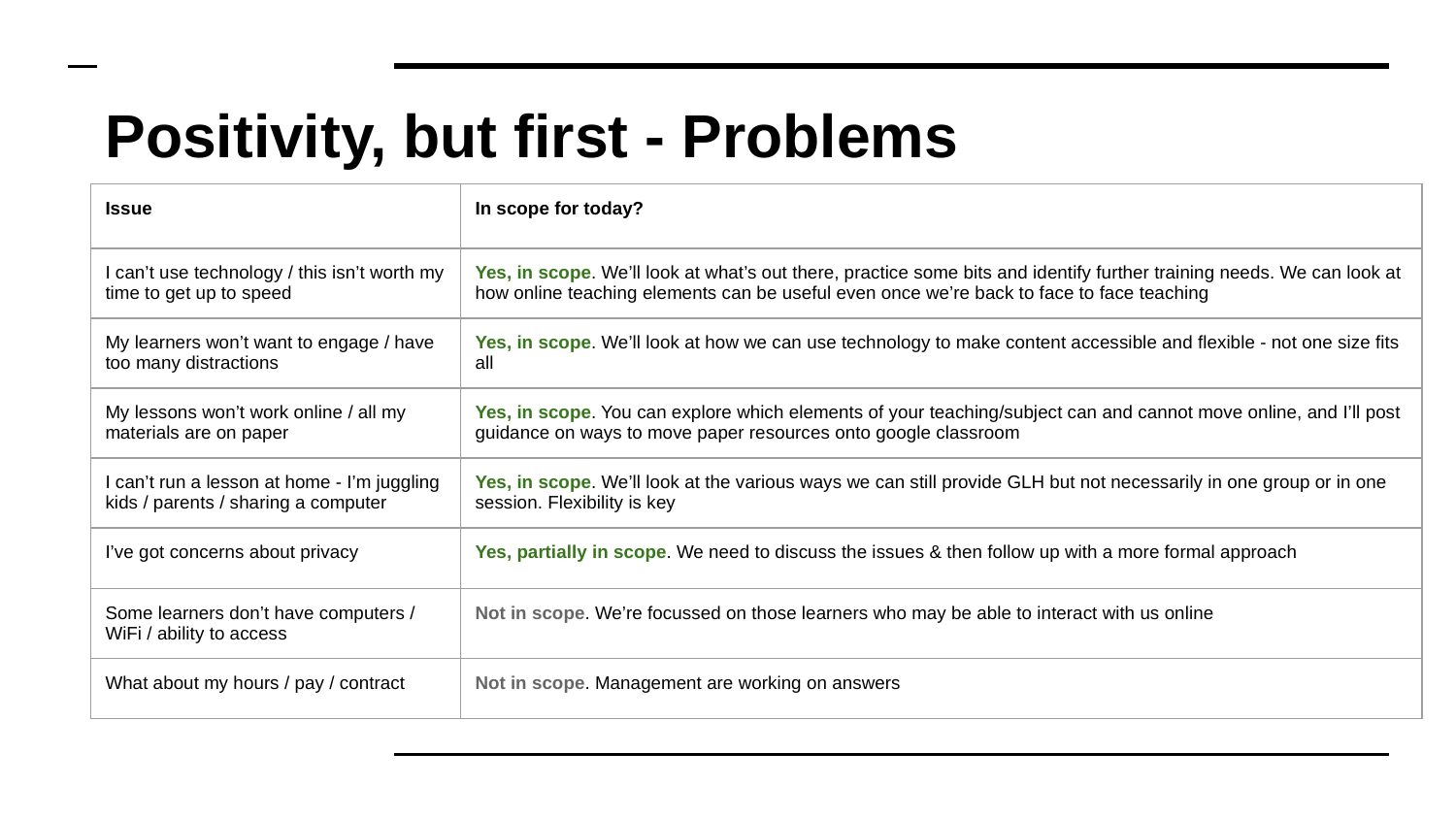

# Positivity, but first - Problems
| Issue | In scope for today? |
| --- | --- |
| I can’t use technology / this isn’t worth my time to get up to speed | Yes, in scope. We’ll look at what’s out there, practice some bits and identify further training needs. We can look at how online teaching elements can be useful even once we’re back to face to face teaching |
| My learners won’t want to engage / have too many distractions | Yes, in scope. We’ll look at how we can use technology to make content accessible and flexible - not one size fits all |
| My lessons won’t work online / all my materials are on paper | Yes, in scope. You can explore which elements of your teaching/subject can and cannot move online, and I’ll post guidance on ways to move paper resources onto google classroom |
| I can’t run a lesson at home - I’m juggling kids / parents / sharing a computer | Yes, in scope. We’ll look at the various ways we can still provide GLH but not necessarily in one group or in one session. Flexibility is key |
| I’ve got concerns about privacy | Yes, partially in scope. We need to discuss the issues & then follow up with a more formal approach |
| Some learners don’t have computers / WiFi / ability to access | Not in scope. We’re focussed on those learners who may be able to interact with us online |
| What about my hours / pay / contract | Not in scope. Management are working on answers |